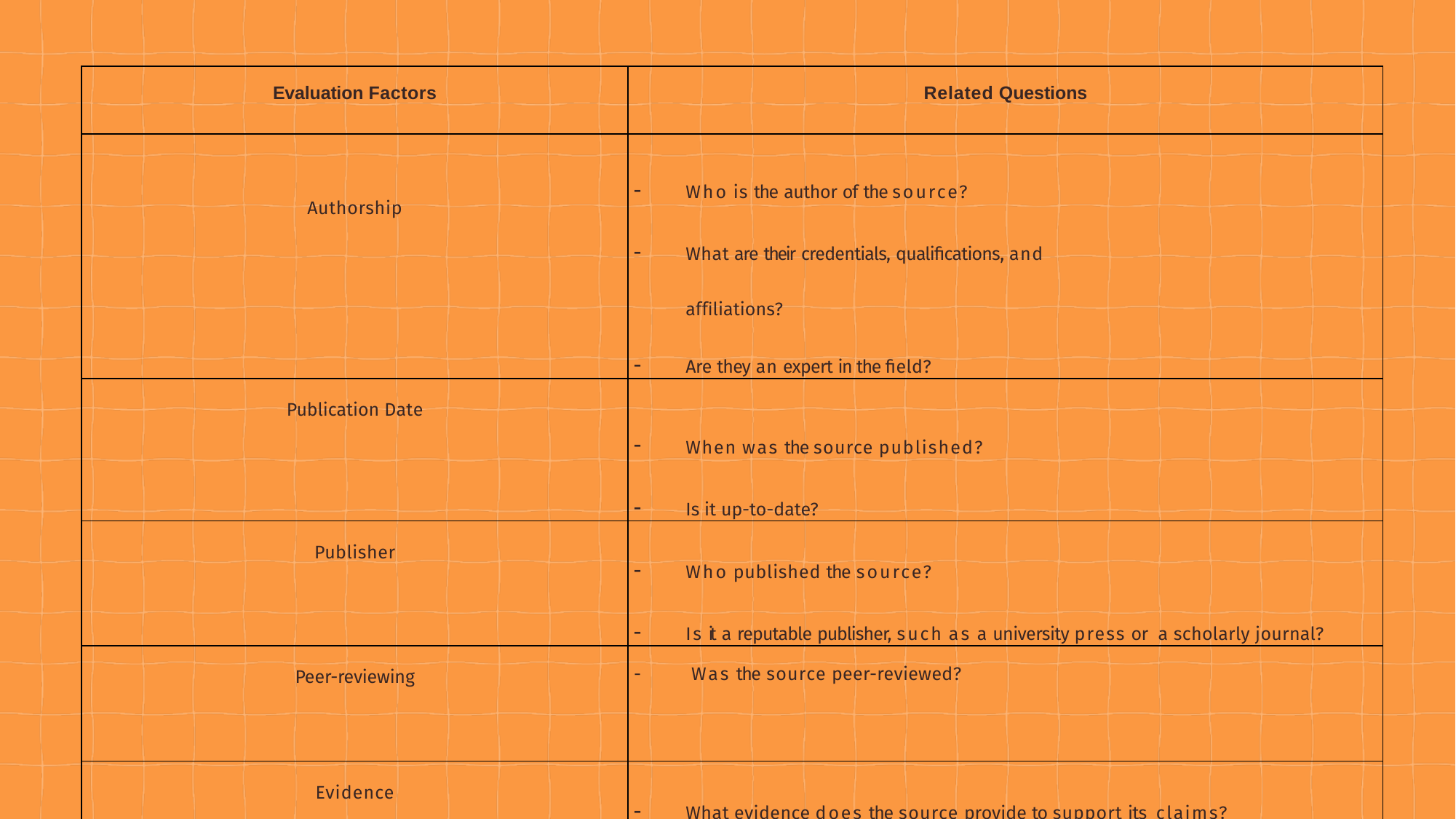

| Evaluation Factors | Related Questions |
| --- | --- |
| Authorship | Who is the author of the source? What are their credentials, qualifications, and aﬃliations? Are they an expert in the field? |
| Publication Date | When was the source published? Is it up-to-date? |
| Publisher | Who published the source? Is it a reputable publisher, such as a university press or a scholarly journal? |
| Peer-reviewing | - Was the source peer-reviewed? |
| Evidence | What evidence does the source provide to support its claims? Are the sources cited by the author reliable? |